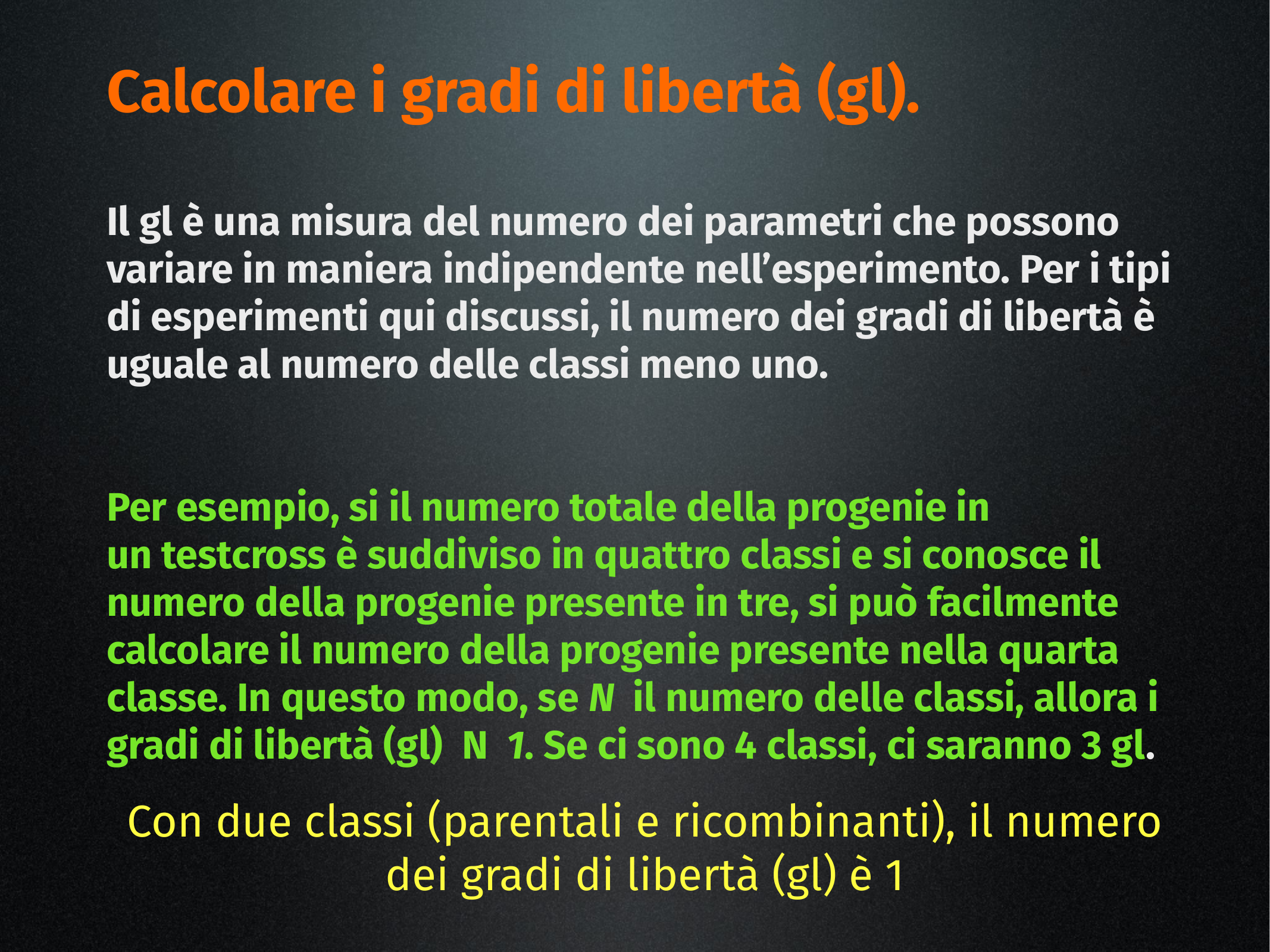

Calcolare i gradi di libertà (gl).

Il gl è una misura del numero dei parametri che possono variare in maniera indipendente nell’esperimento. Per i tipi di esperimenti qui discussi, il numero dei gradi di libertà è uguale al numero delle classi meno uno.

Per esempio, si il numero totale della progenie in
un testcross è suddiviso in quattro classi e si conosce il numero della progenie presente in tre, si può facilmente calcolare il numero della progenie presente nella quarta classe. In questo modo, se N  il numero delle classi, allora i gradi di libertà (gl)  N  1. Se ci sono 4 classi, ci saranno 3 gl.

Con due classi (parentali e ricombinanti), il numero
dei gradi di libertà (gl) è 1